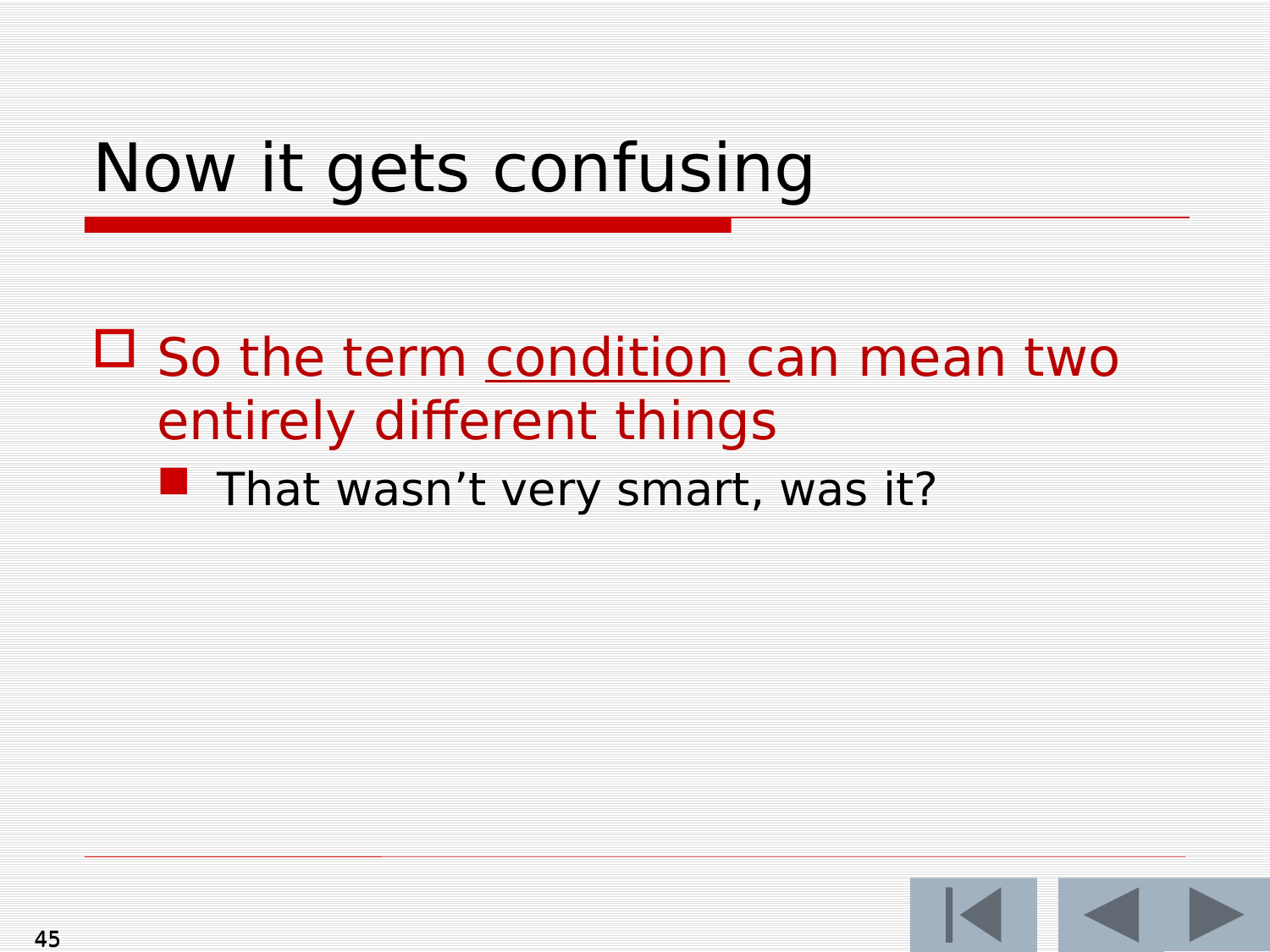

Now it gets confusing

So the term condition can mean two entirely different things
That wasn’t very smart, was it?
45
45